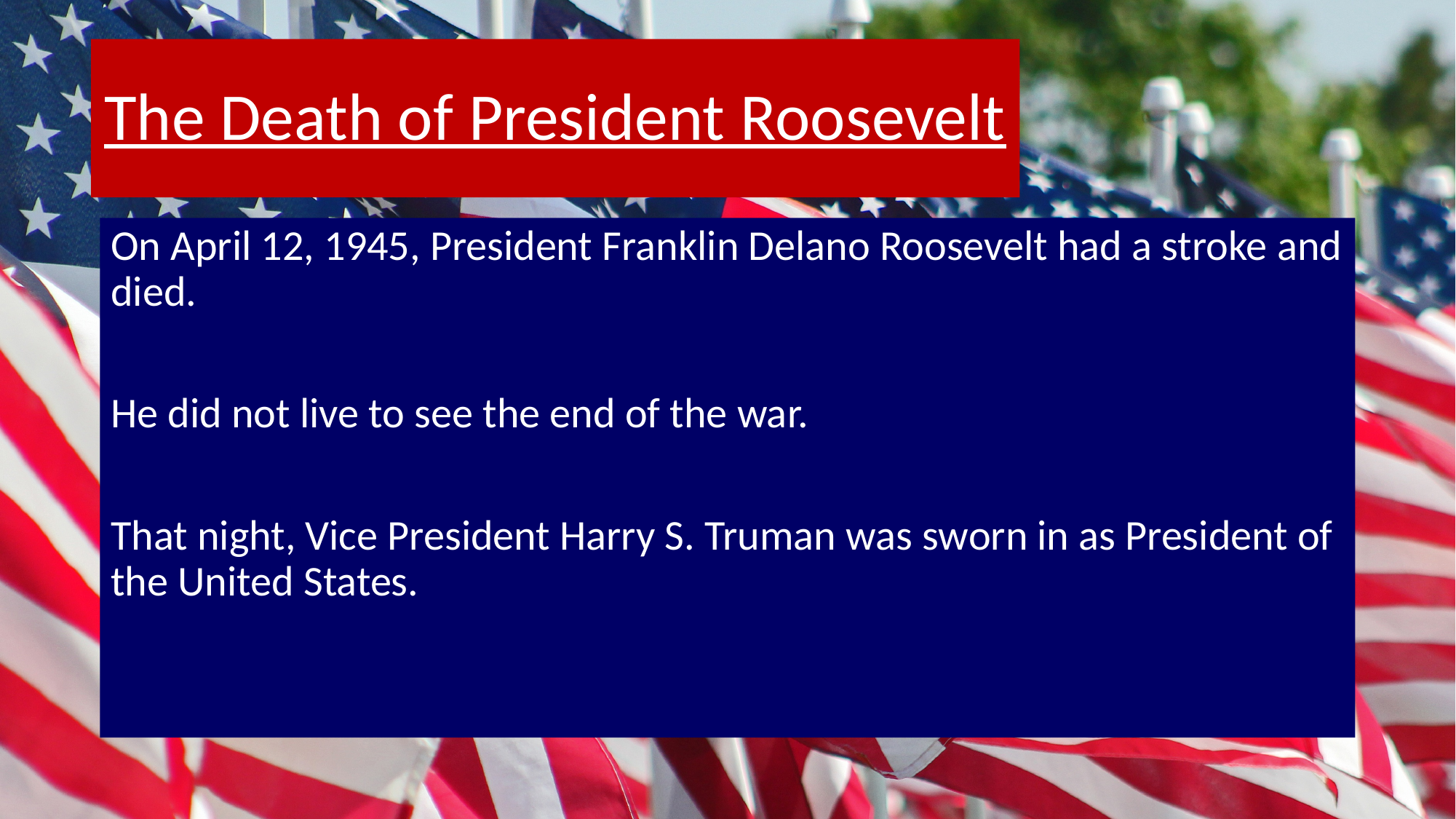

# The Death of President Roosevelt
On April 12, 1945, President Franklin Delano Roosevelt had a stroke and died.

He did not live to see the end of the war.

That night, Vice President Harry S. Truman was sworn in as President of the United States.